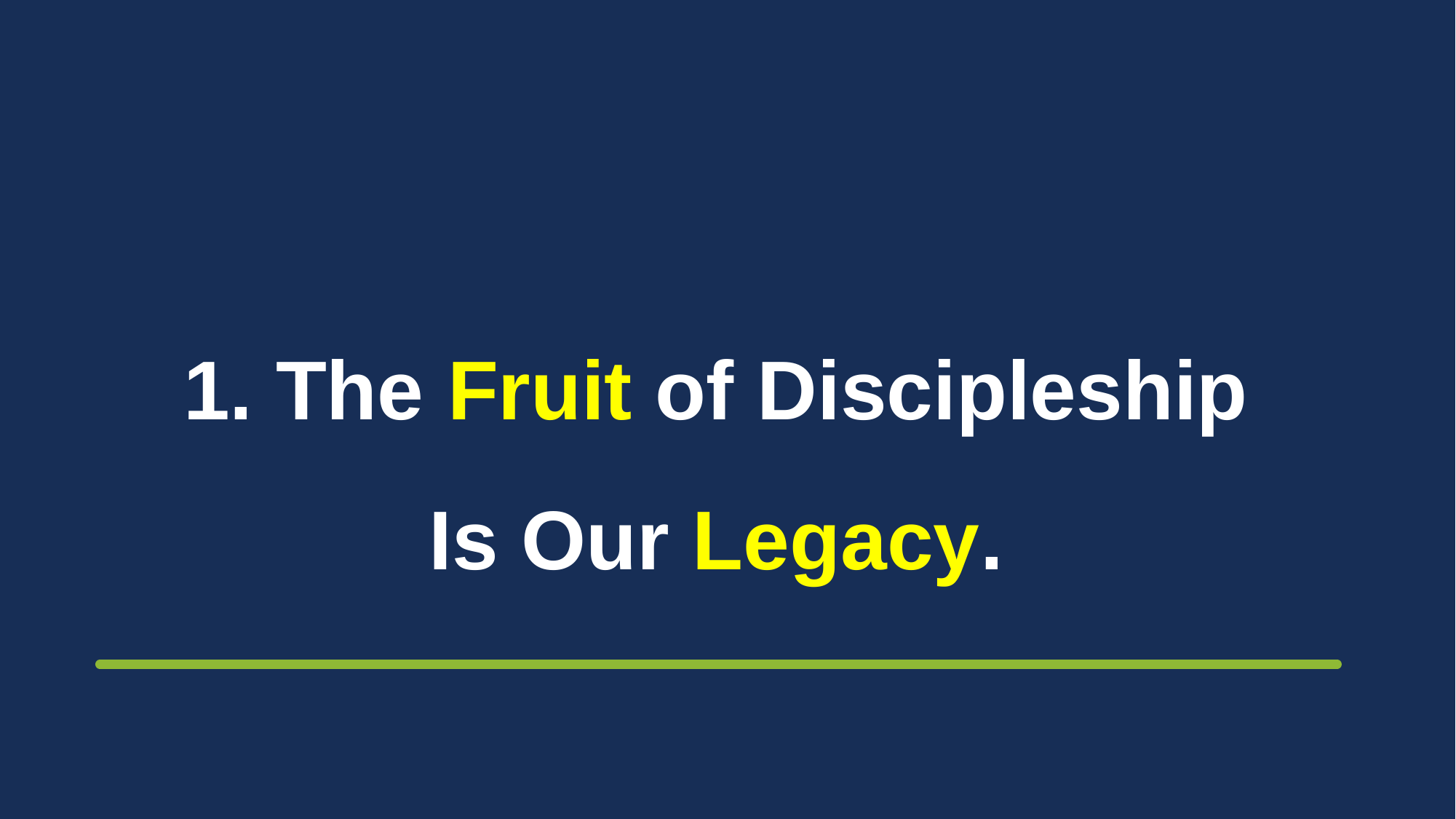

# 1. The Fruit of Discipleship Is Our Legacy.